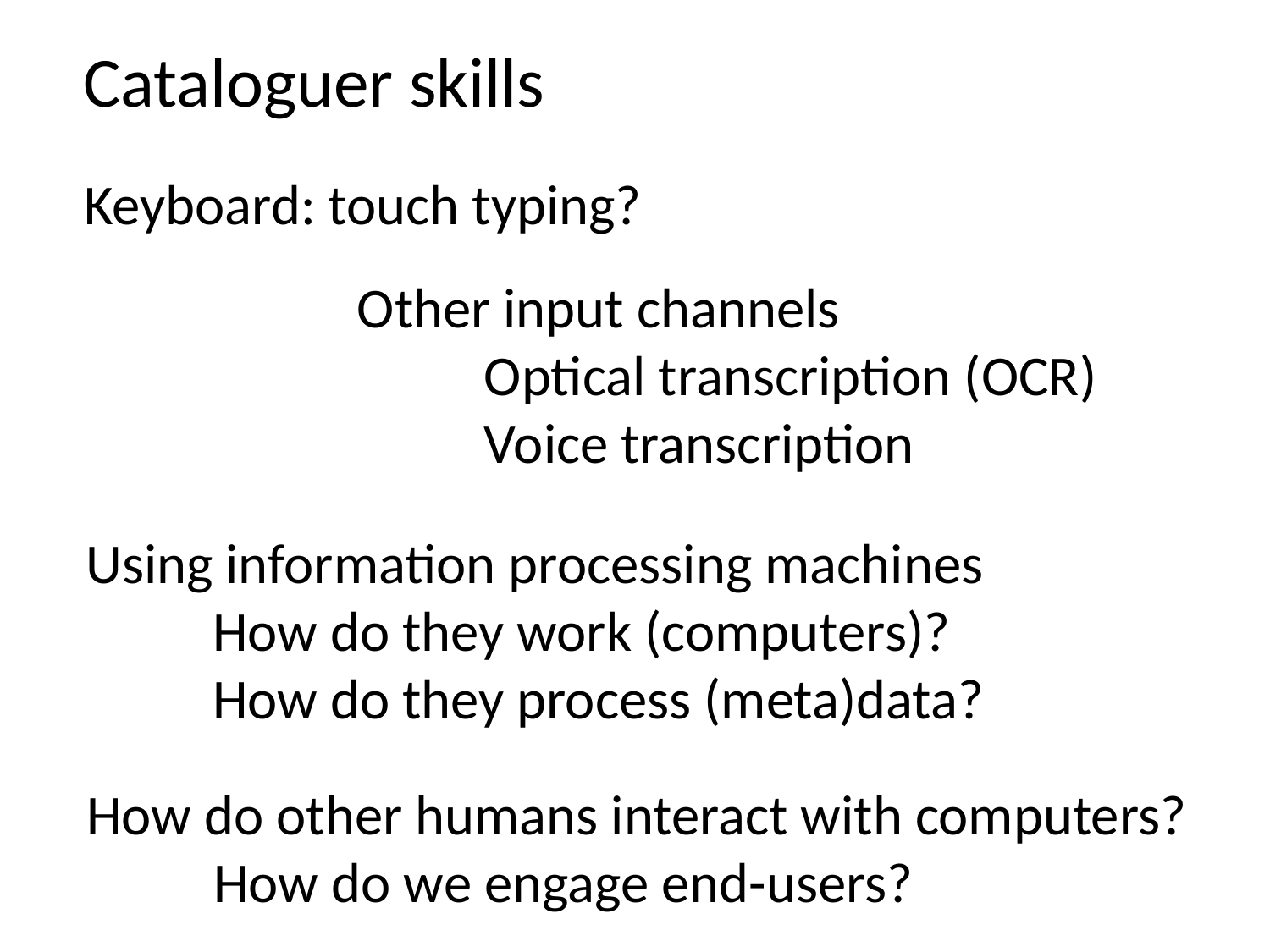

Cataloguer skills
Keyboard: touch typing?
Other input channels
	Optical transcription (OCR)
	Voice transcription
Using information processing machines
	How do they work (computers)?
	How do they process (meta)data?
How do other humans interact with computers?
	How do we engage end-users?